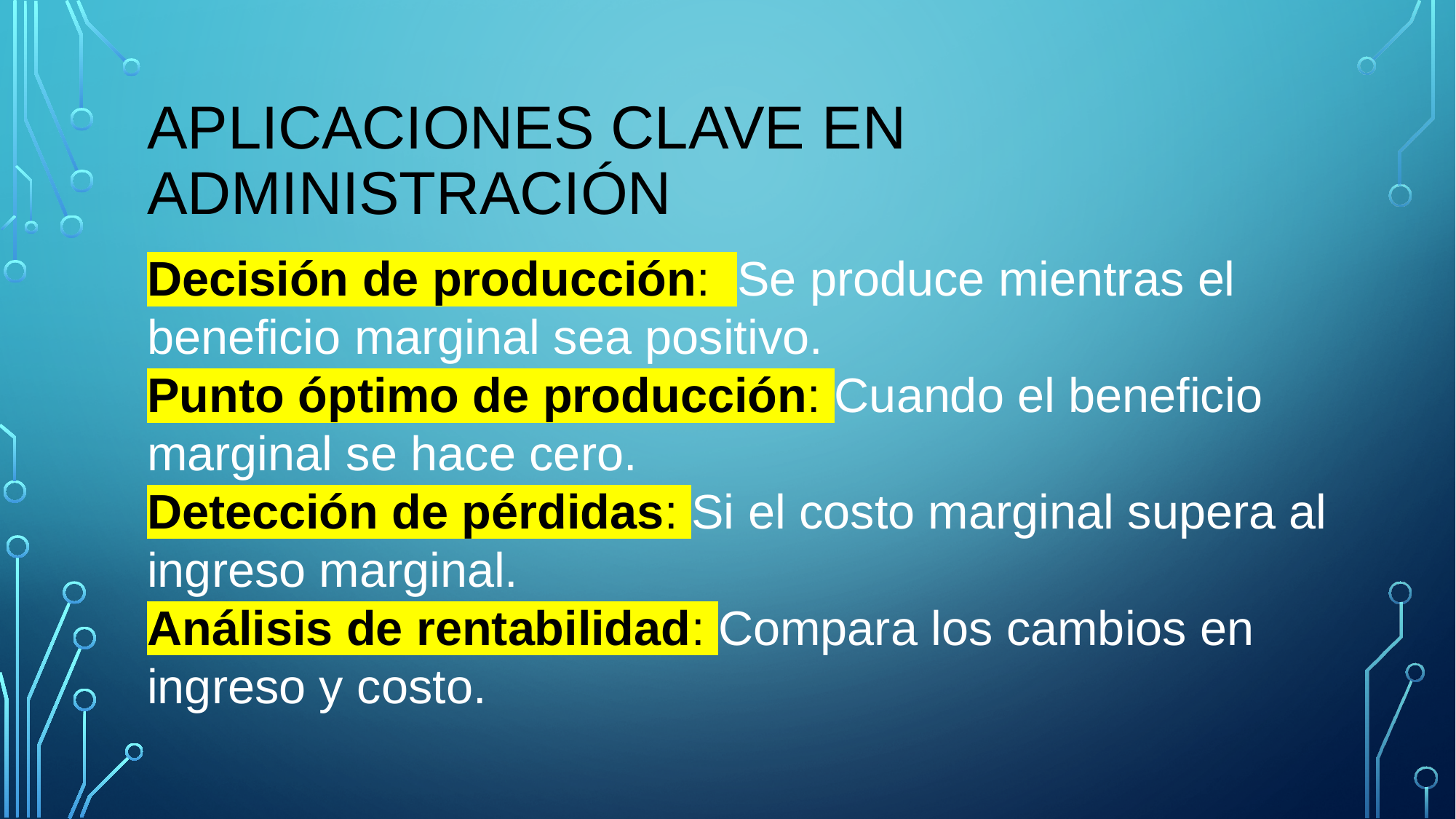

# Aplicaciones clave en administración
Decisión de producción:  Se produce mientras el beneficio marginal sea positivo.
Punto óptimo de producción: Cuando el beneficio marginal se hace cero.
Detección de pérdidas: Si el costo marginal supera al ingreso marginal.
Análisis de rentabilidad: Compara los cambios en ingreso y costo.